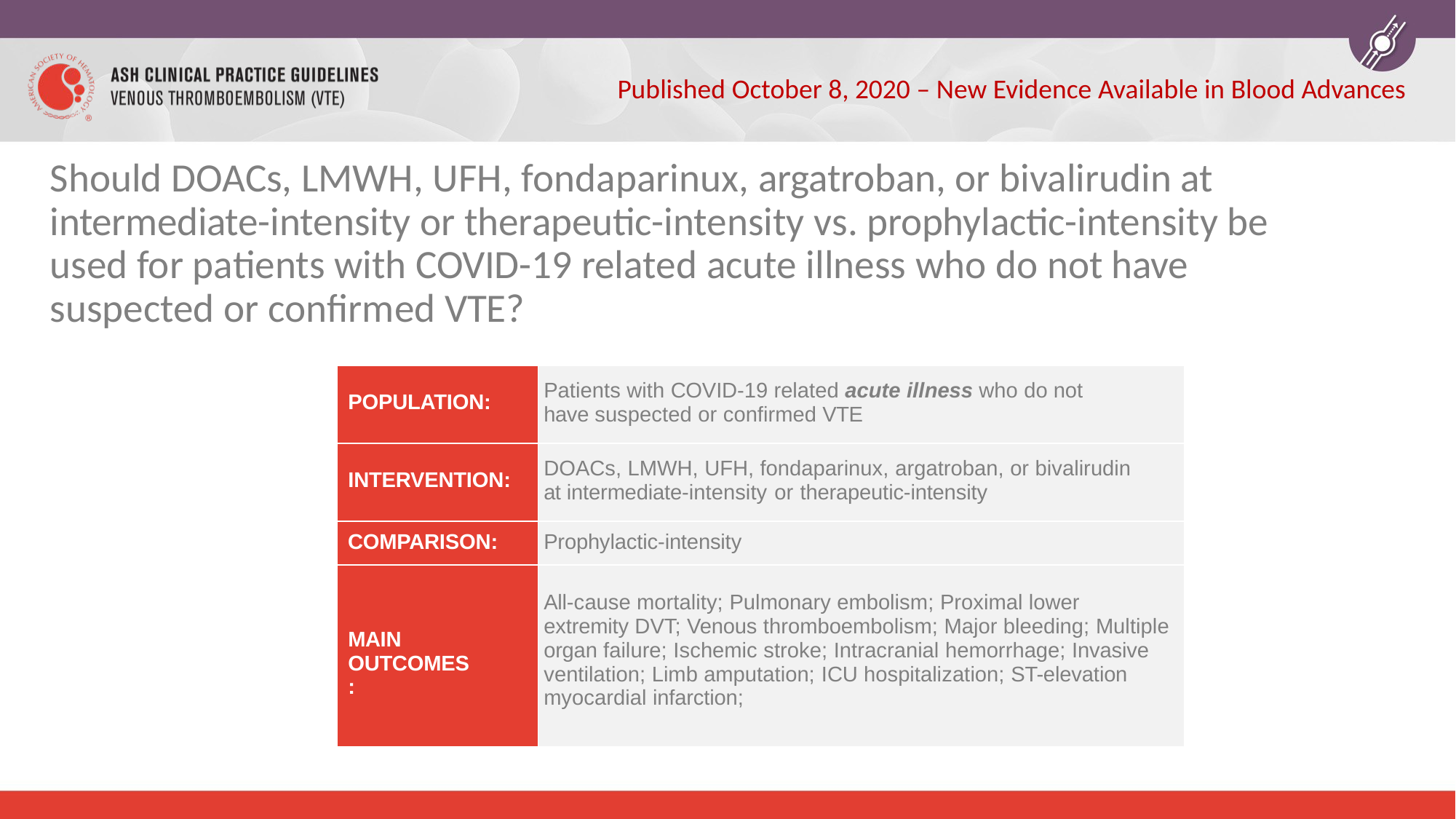

# Published October 8, 2020 – New Evidence Available in Blood Advances
Should DOACs, LMWH, UFH, fondaparinux, argatroban, or bivalirudin at intermediate-intensity or therapeutic-intensity vs. prophylactic-intensity be used for patients with COVID-19 related acute illness who do not have suspected or confirmed VTE?
| POPULATION: | Patients with COVID-19 related acute illness who do not have suspected or confirmed VTE |
| --- | --- |
| INTERVENTION: | DOACs, LMWH, UFH, fondaparinux, argatroban, or bivalirudin at intermediate-intensity or therapeutic-intensity |
| COMPARISON: | Prophylactic-intensity |
| MAIN OUTCOMES: | All-cause mortality; Pulmonary embolism; Proximal lower extremity DVT; Venous thromboembolism; Major bleeding; Multiple organ failure; Ischemic stroke; Intracranial hemorrhage; Invasive ventilation; Limb amputation; ICU hospitalization; ST-elevation myocardial infarction; |